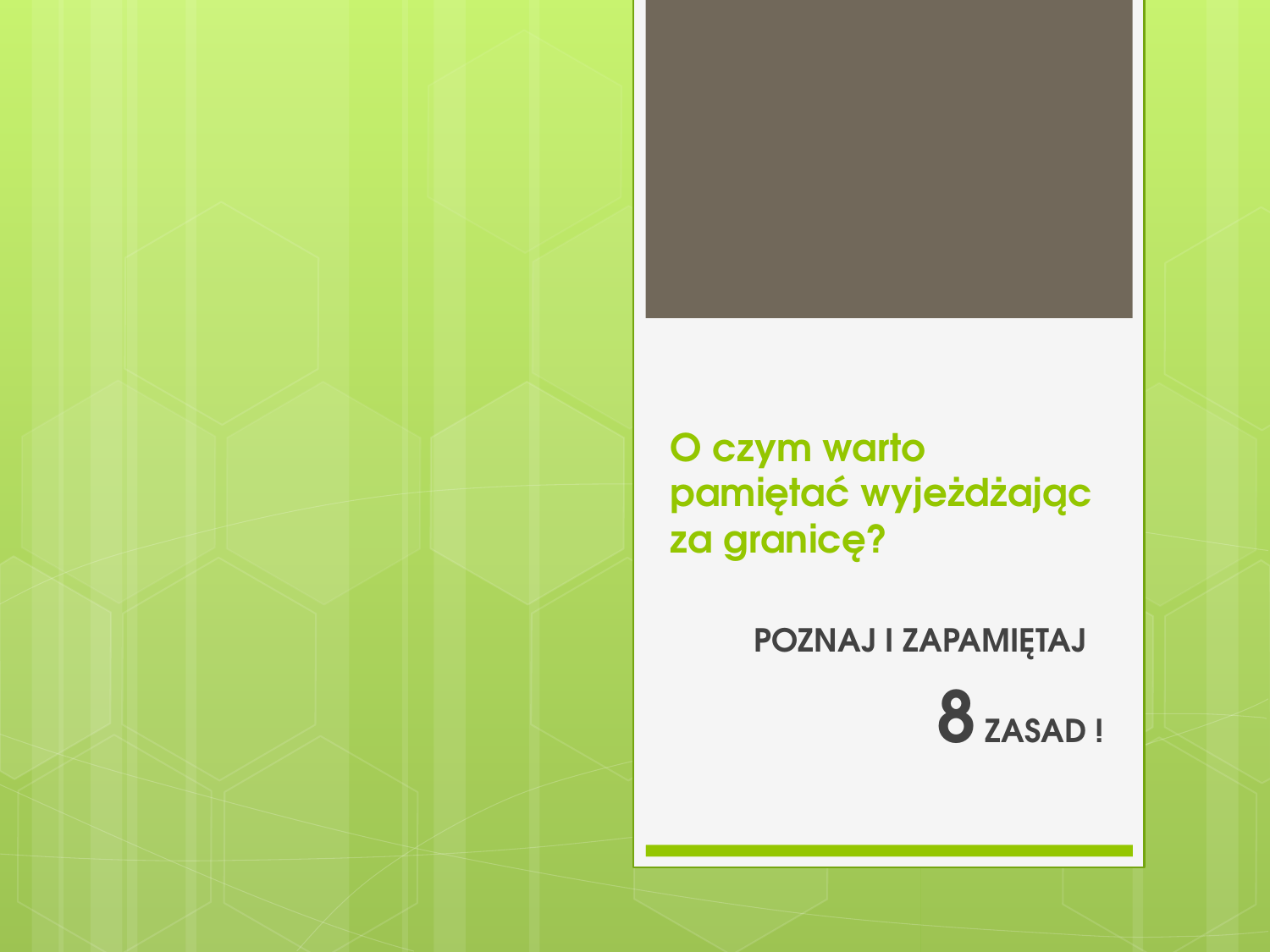

# O czym warto pamiętać wyjeżdżając za granicę?
POZNAJ I ZAPAMIĘTAJ
8 ZASAD !